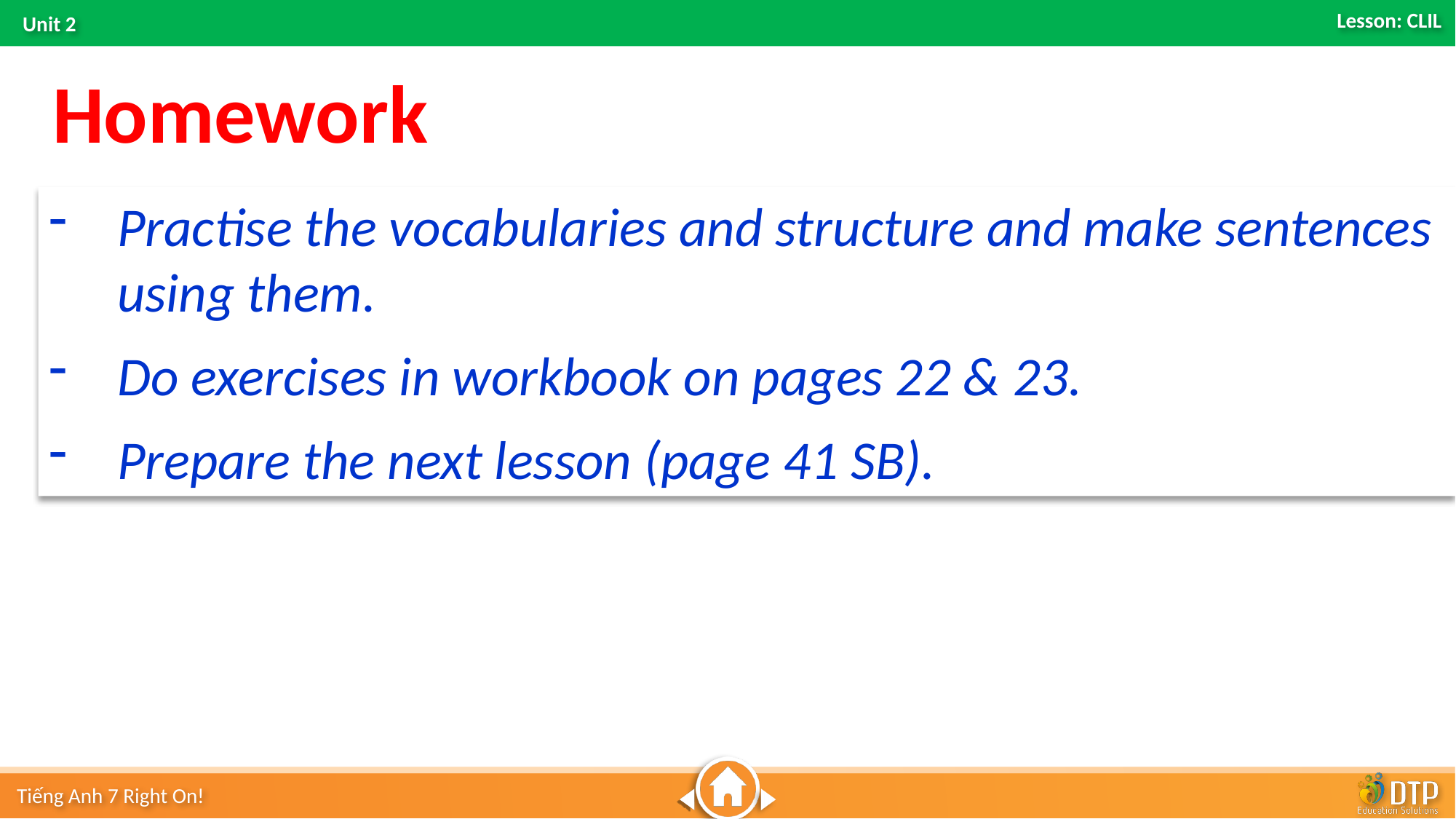

Homework
Practise the vocabularies and structure and make sentences using them.
Do exercises in workbook on pages 22 & 23.
Prepare the next lesson (page 41 SB).